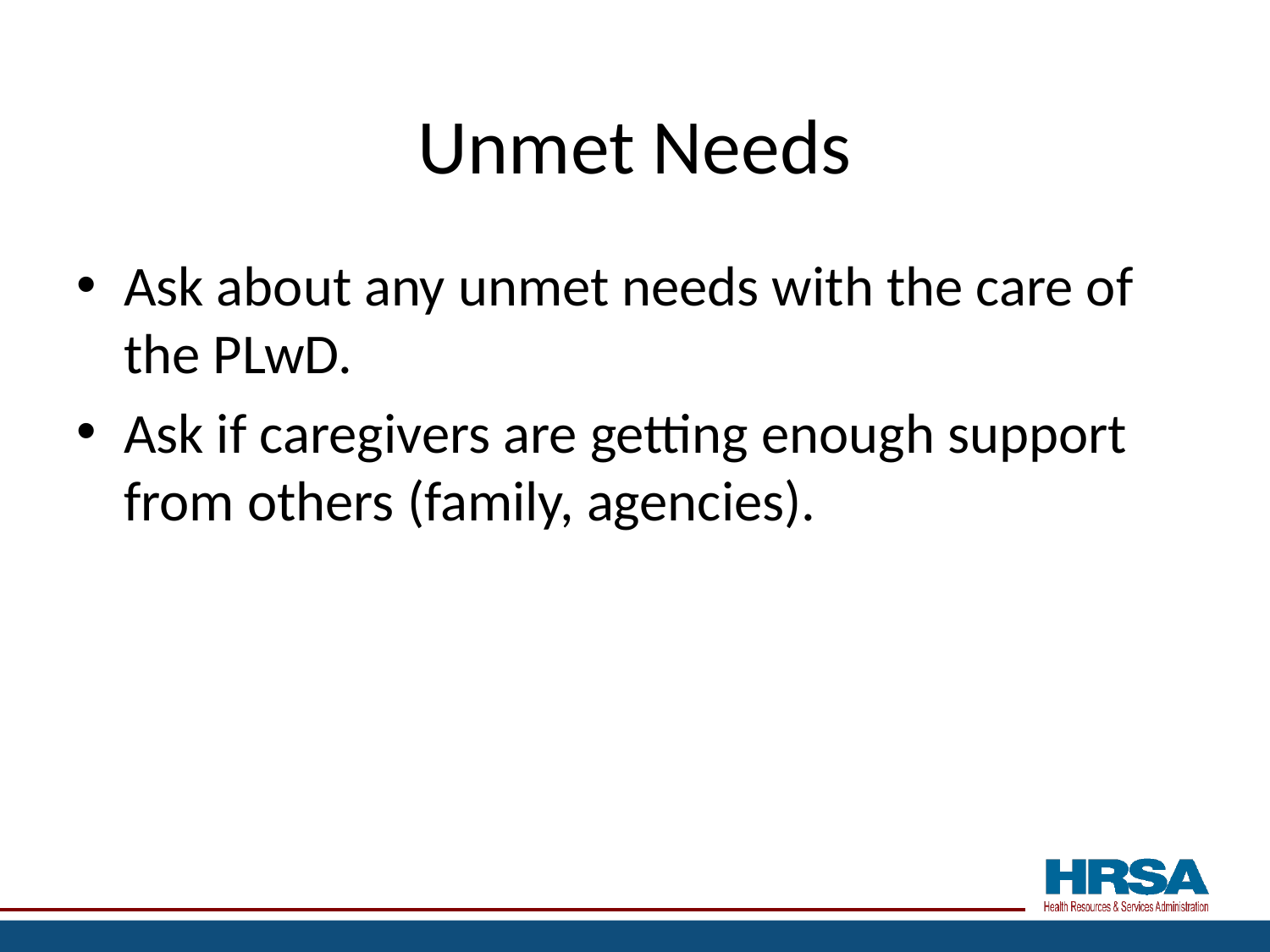

# Unmet Needs
Ask about any unmet needs with the care of the PLwD.
Ask if caregivers are getting enough support from others (family, agencies).